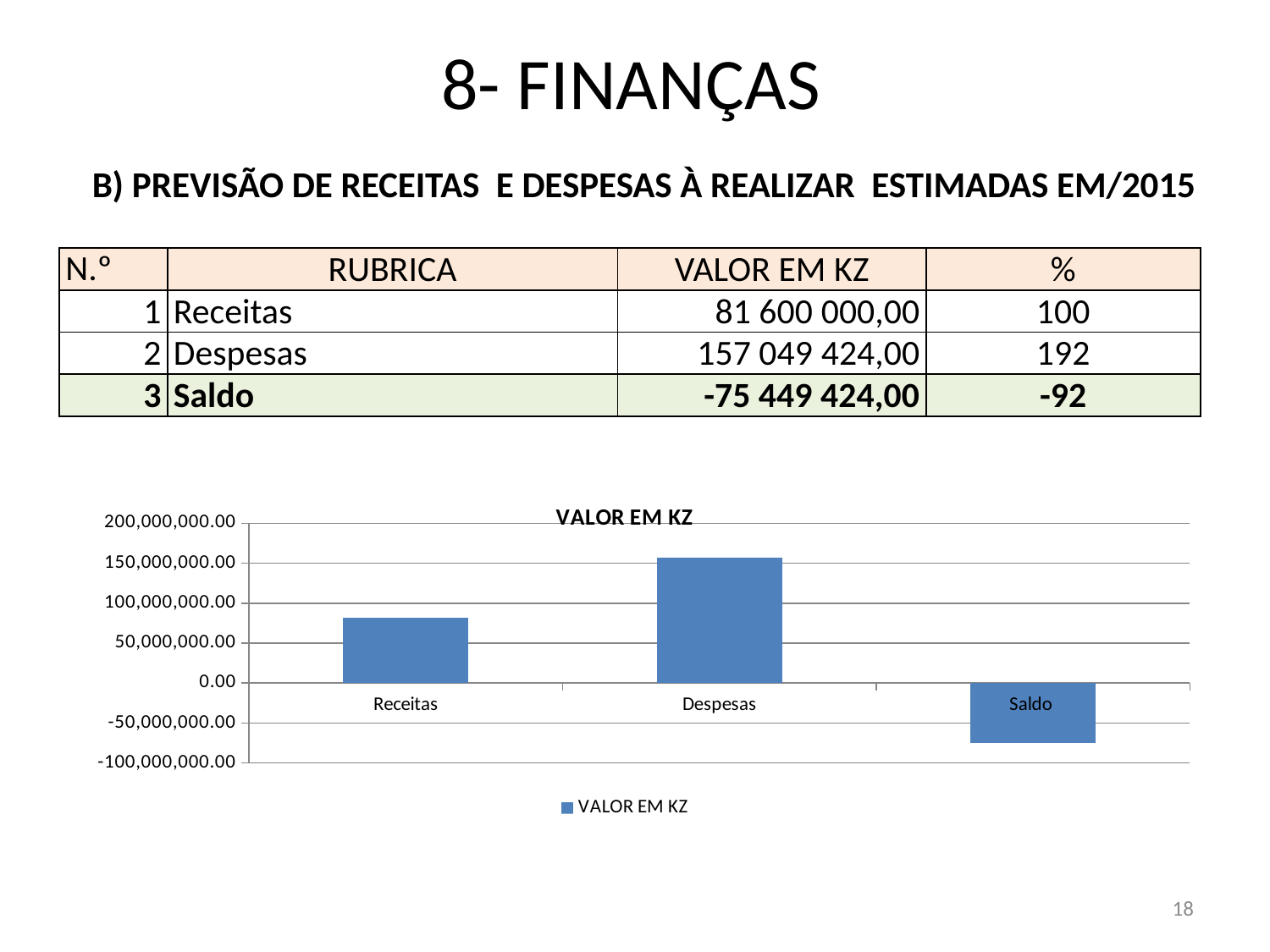

# 8- FINANÇAS
B) PREVISÃO DE RECEITAS  E DESPESAS À REALIZAR  ESTIMADAS EM/2015
| N.º | RUBRICA | VALOR EM KZ | % |
| --- | --- | --- | --- |
| 1 | Receitas | 81 600 000,00 | 100 |
| 2 | Despesas | 157 049 424,00 | 192 |
| 3 | Saldo | -75 449 424,00 | -92 |

### Chart:

| Category | VALOR EM KZ |
|---|---|
| Receitas | 81600000.0 |
| Despesas | 157049424.0 |
| Saldo  | -75449424.0 |
18